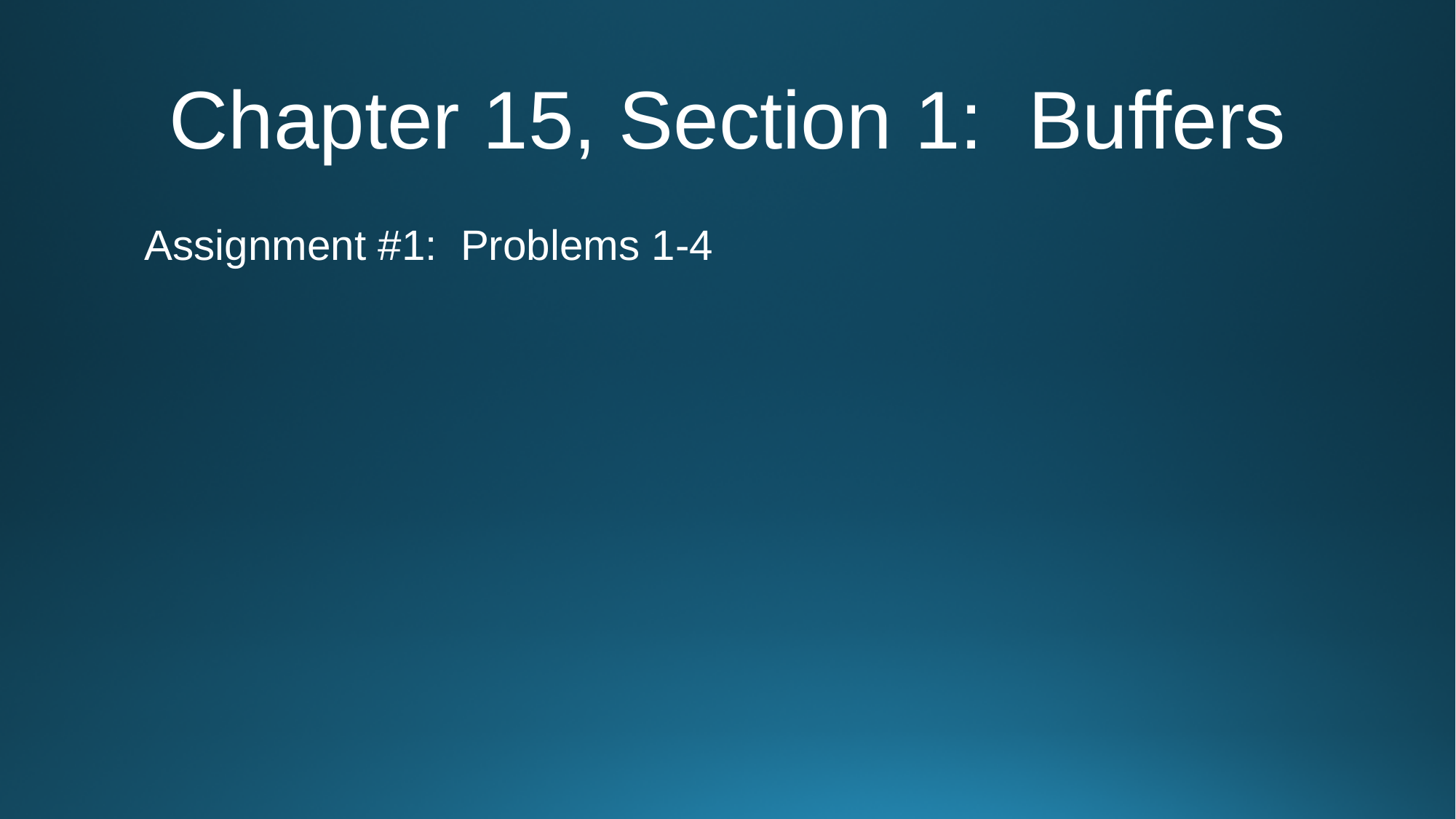

# Chapter 15, Section 1:  Buffers
Assignment #1:  Problems 1-4